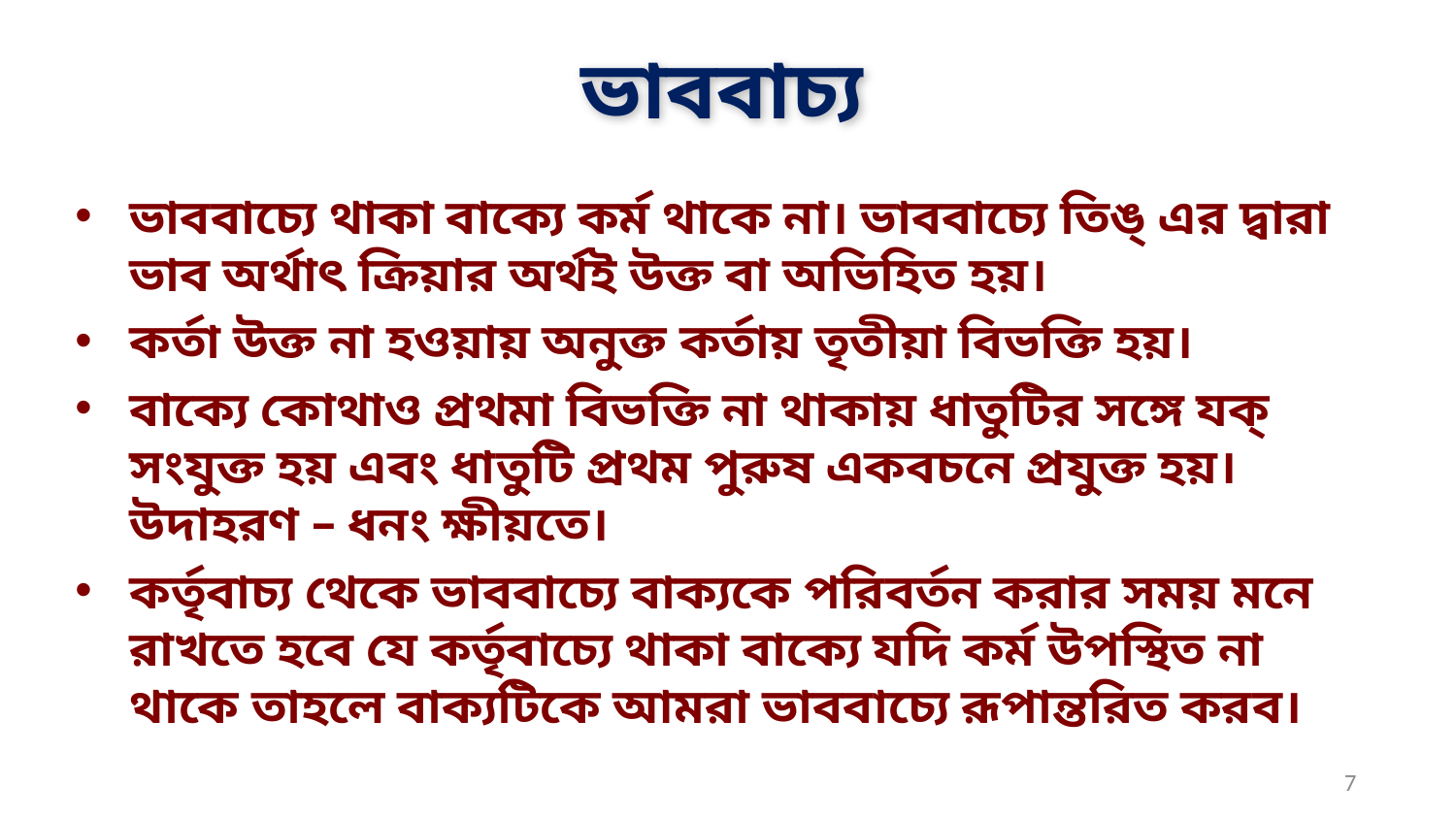

# ভাববাচ্য
ভাববাচ্যে থাকা বাক্যে কর্ম থাকে না। ভাববাচ্যে তিঙ্ এর দ্বারা ভাব অর্থাৎ ক্রিয়ার অর্থই উক্ত বা অভিহিত হয়।
কর্তা উক্ত না হওয়ায় অনুক্ত কর্তায় তৃতীয়া বিভক্তি হয়।
বাক্যে কোথাও প্রথমা বিভক্তি না থাকায় ধাতুটির সঙ্গে যক্ সংযুক্ত হয় এবং ধাতুটি প্রথম পুরুষ একবচনে প্রযুক্ত হয়। উদাহরণ – ধনং ক্ষীয়তে।
কর্তৃবাচ্য থেকে ভাববাচ্যে বাক্যকে পরিবর্তন করার সময় মনে রাখতে হবে যে কর্তৃবাচ্যে থাকা বাক্যে যদি কর্ম উপস্থিত না থাকে তাহলে বাক্যটিকে আমরা ভাববাচ্যে রূপান্তরিত করব।

7